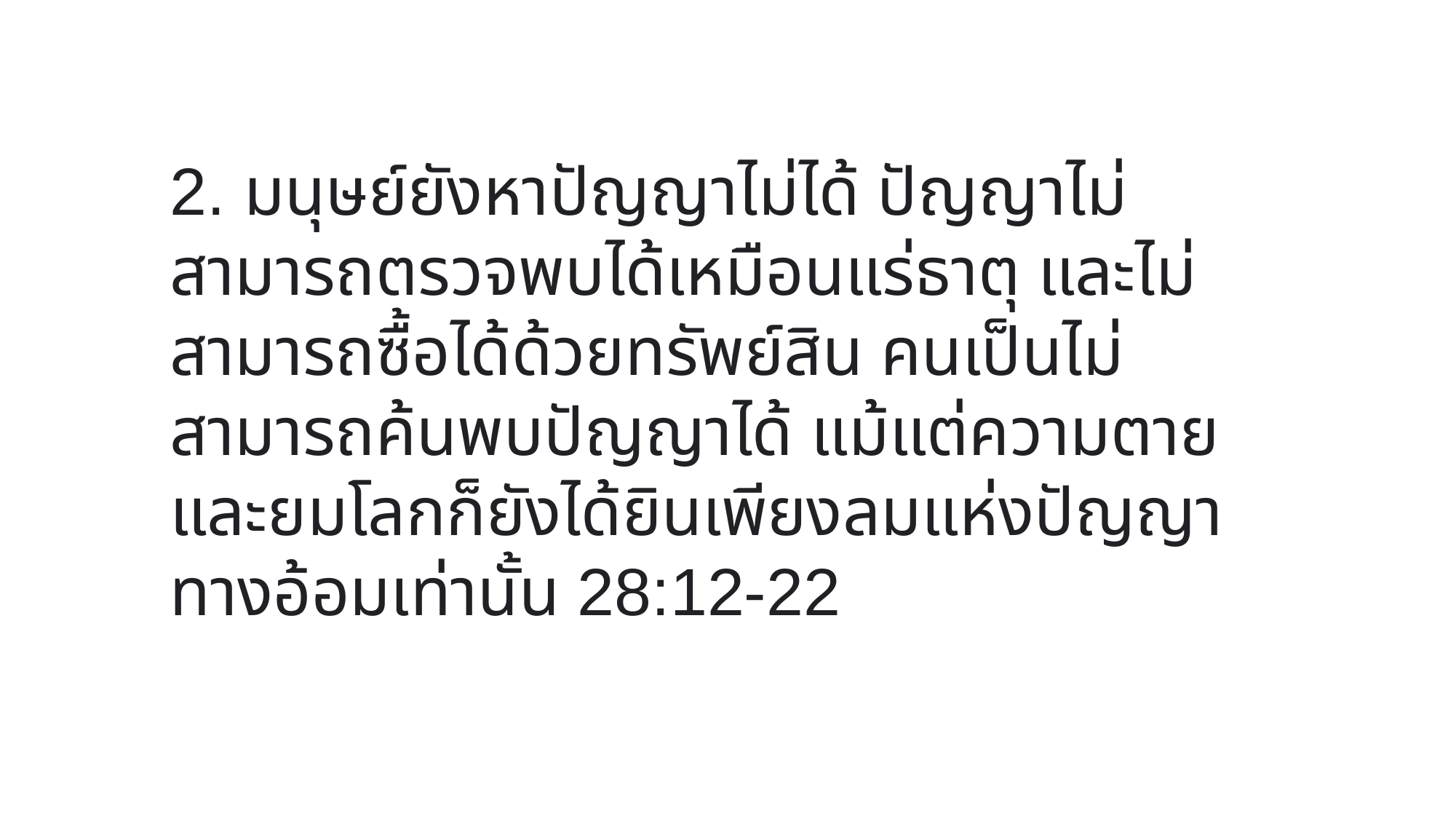

2. มนุษย์ยังหาปัญญาไม่ได้ ปัญญาไม่สามารถตรวจพบได้เหมือนแร่ธาตุ และไม่สามารถซื้อได้ด้วยทรัพย์สิน คนเป็นไม่สามารถค้นพบปัญญาได้ แม้แต่ความตาย และยมโลกก็ยังได้ยินเพียงลมแห่งปัญญาทางอ้อมเท่านั้น 28:12-22